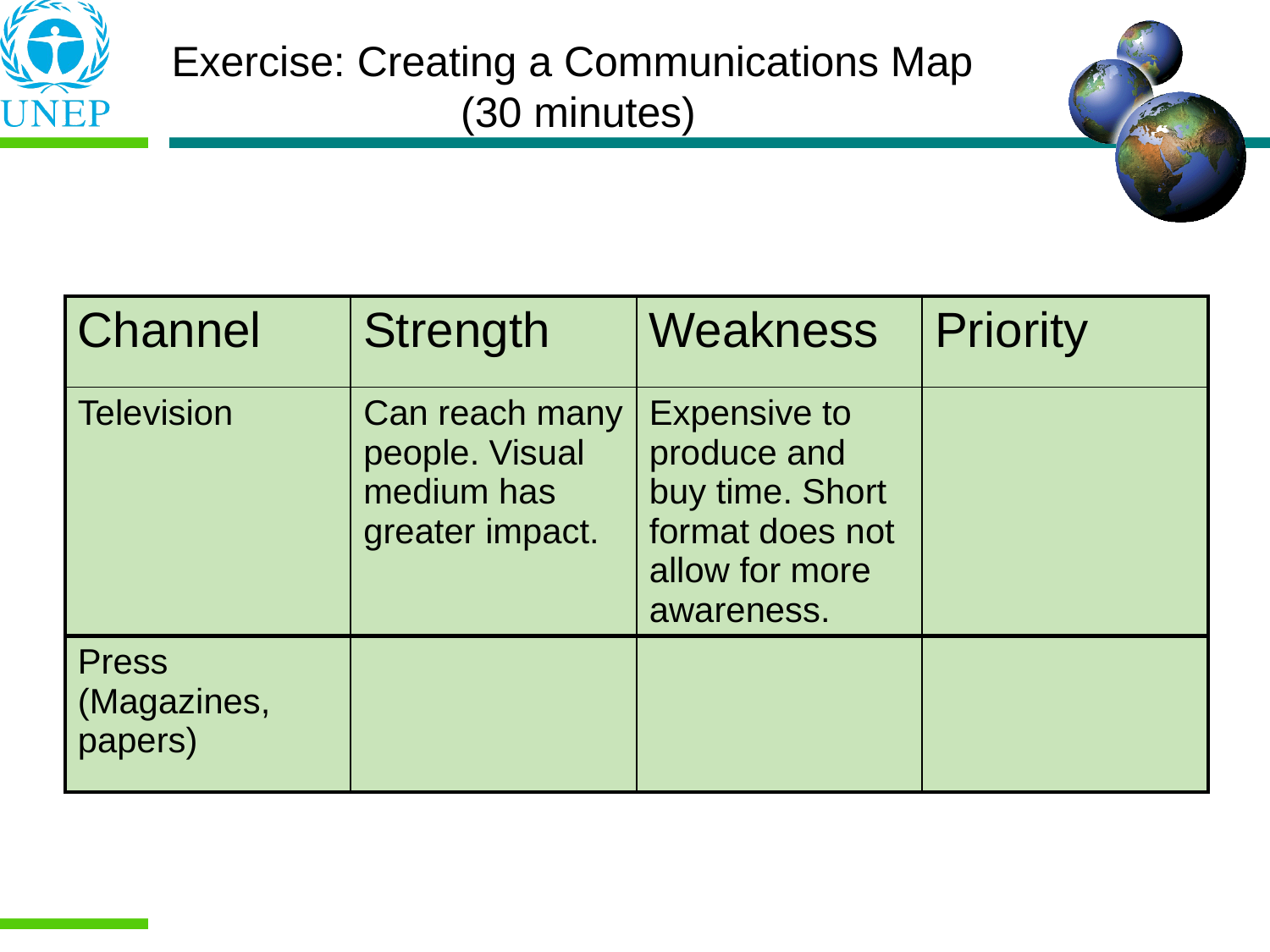

Exercise: Creating a Communications Map
(30 minutes)
| Channel | Strength | Weakness | Priority |
| --- | --- | --- | --- |
| Television | Can reach many people. Visual medium has greater impact. | Expensive to produce and buy time. Short format does not allow for more awareness. |  |
| Press (Magazines, papers) |  |  |  |